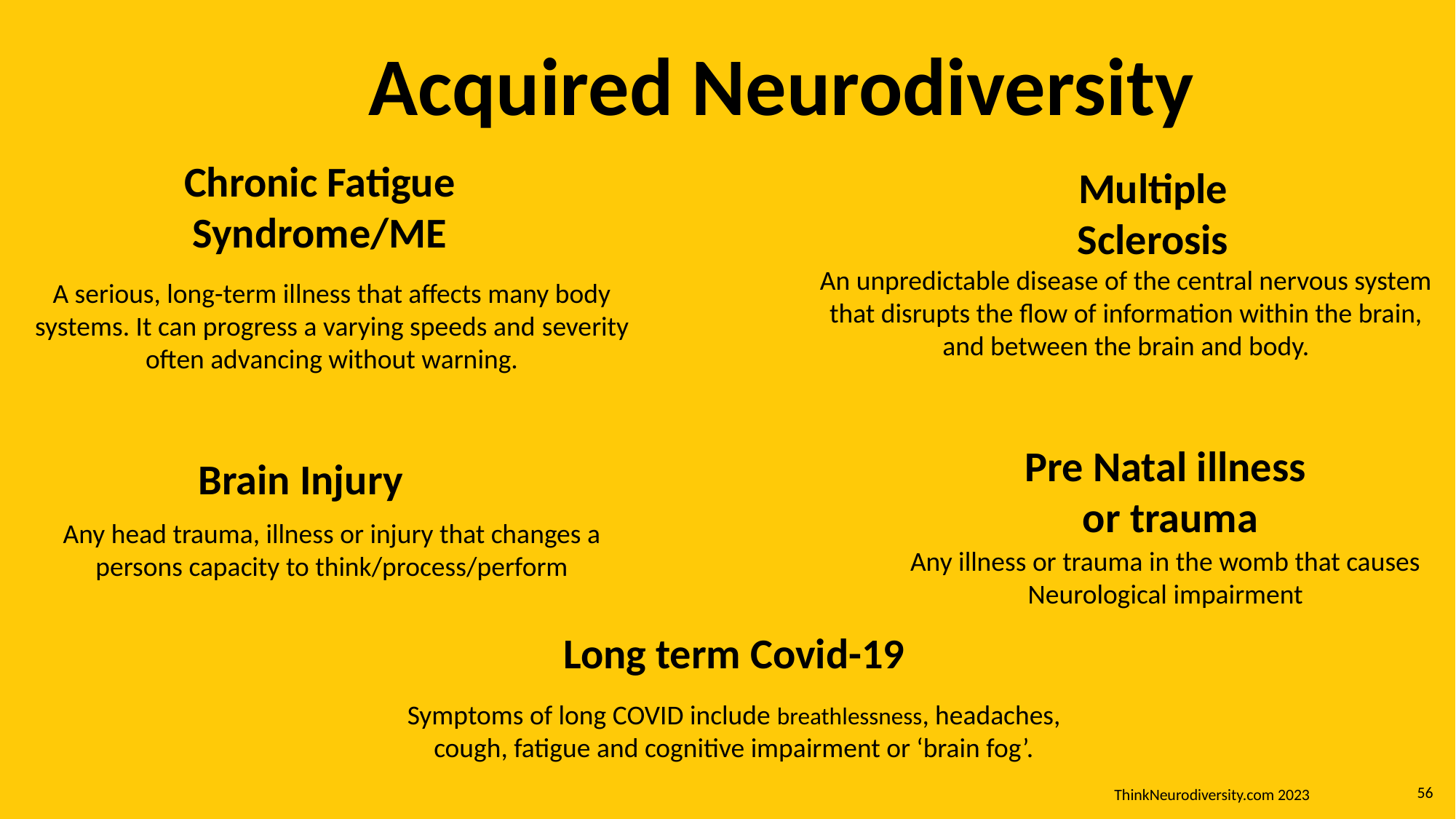

Acquired Neurodiversity
Chronic Fatigue
Syndrome/ME
Multiple
Sclerosis
An unpredictable disease of the central nervous system that disrupts the flow of information within the brain, and between the brain and body.
A serious, long-term illness that affects many body systems. It can progress a varying speeds and severity often advancing without warning.
Pre Natal illness
 or trauma
Brain Injury
Any head trauma, illness or injury that changes a persons capacity to think/process/perform
Any illness or trauma in the womb that causes Neurological impairment
Long term Covid-19
Symptoms of long COVID include breathlessness, headaches, cough, fatigue and cognitive impairment or ‘brain fog’.
ThinkNeurodiversity.com 2023
56